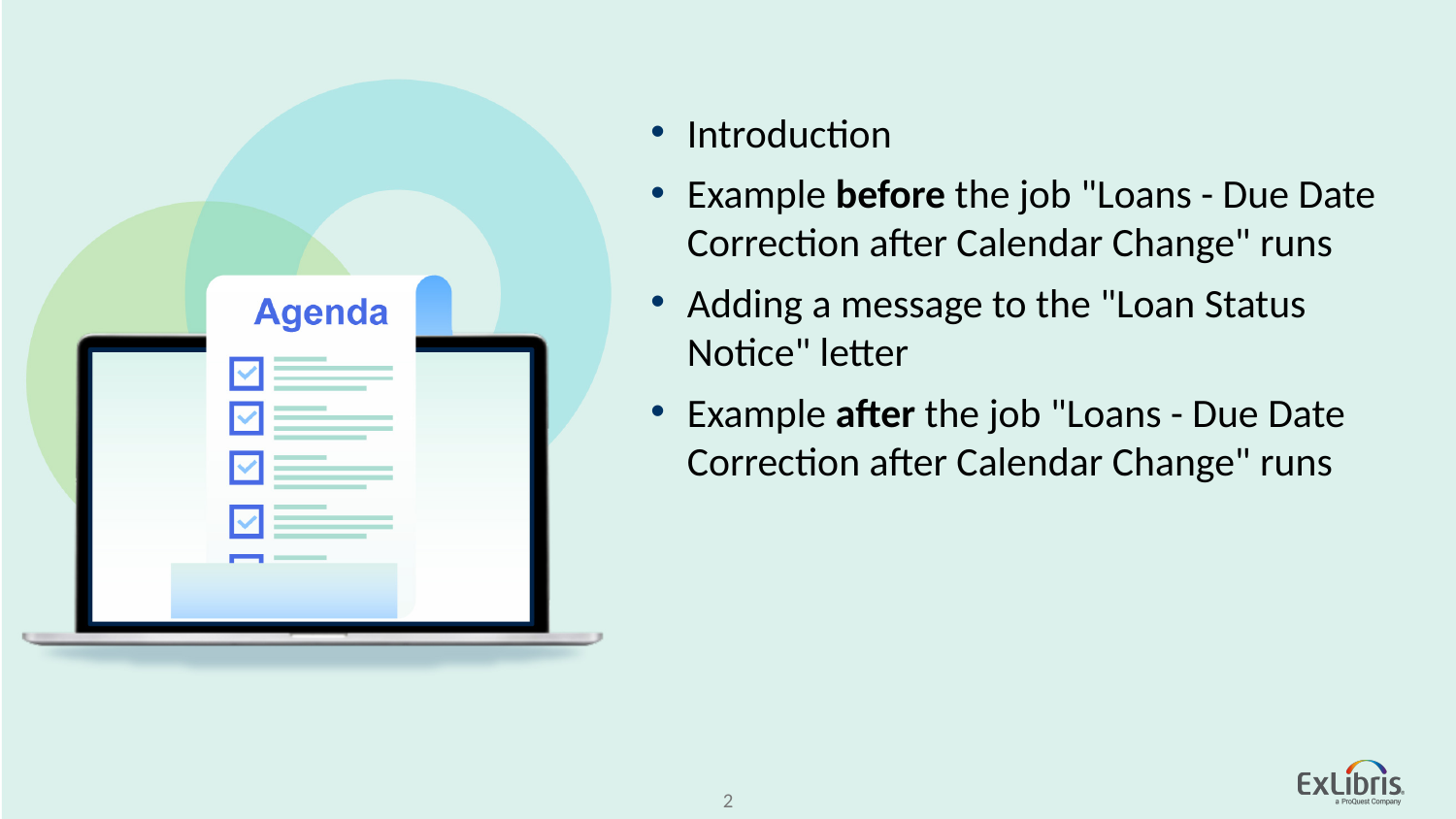

Introduction
Example before the job "Loans - Due Date Correction after Calendar Change" runs
Adding a message to the "Loan Status Notice" letter
Example after the job "Loans - Due Date Correction after Calendar Change" runs
2